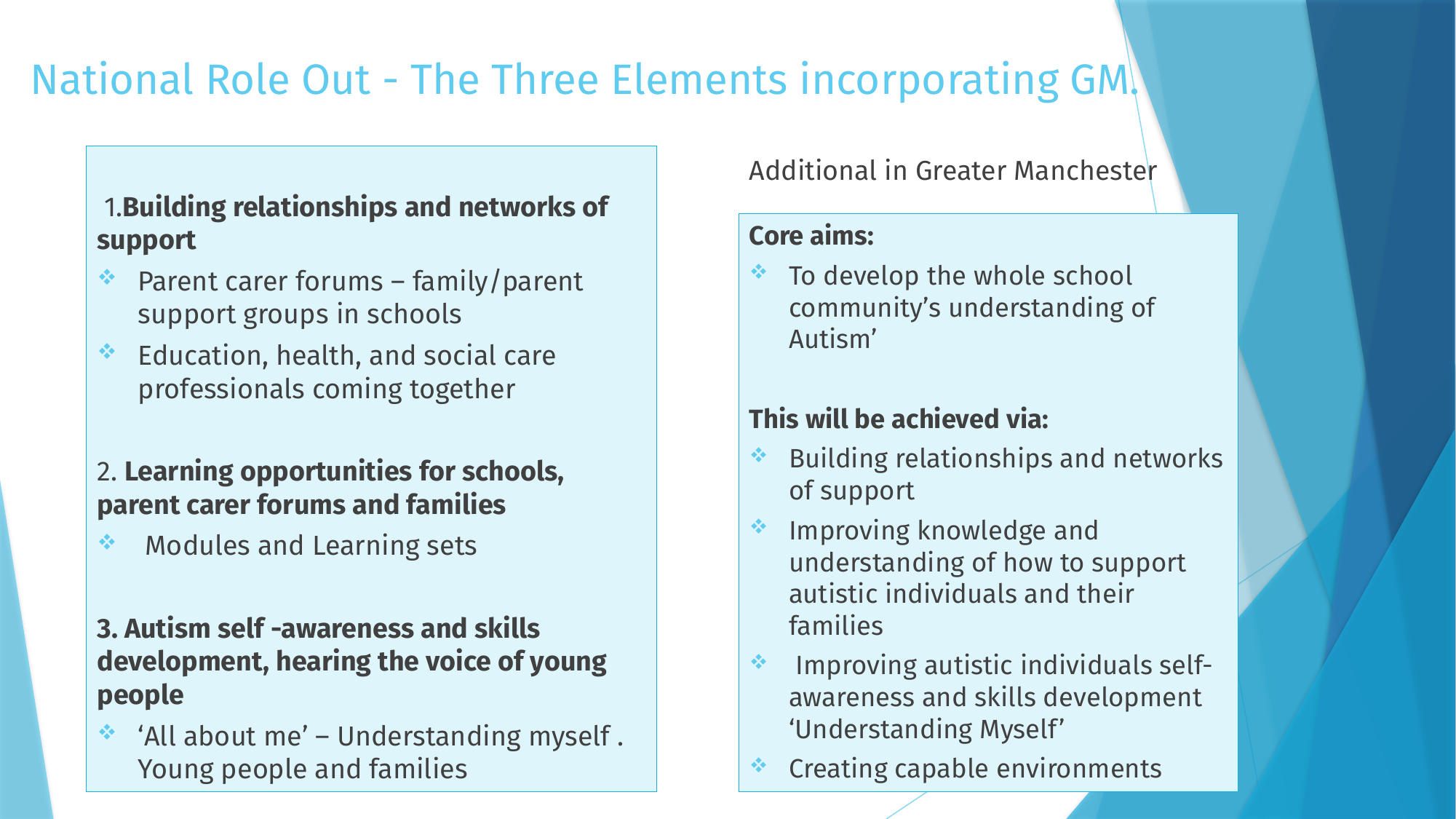

# National Role Out - The Three Elements incorporating GM.
Additional in Greater Manchester

 1.Building relationships and networks of support
Parent carer forums – family/parent support groups in schools
Education, health, and social care professionals coming together

2. Learning opportunities for schools, parent carer forums and families
 Modules and Learning sets

3. Autism self -awareness and skills development, hearing the voice of young people
‘All about me’ – Understanding myself . Young people and families
Core aims:
To develop the whole school community’s understanding of Autism’

This will be achieved via:
Building relationships and networks of support
Improving knowledge and understanding of how to support autistic individuals and their families
 Improving autistic individuals self-awareness and skills development ‘Understanding Myself’
Creating capable environments